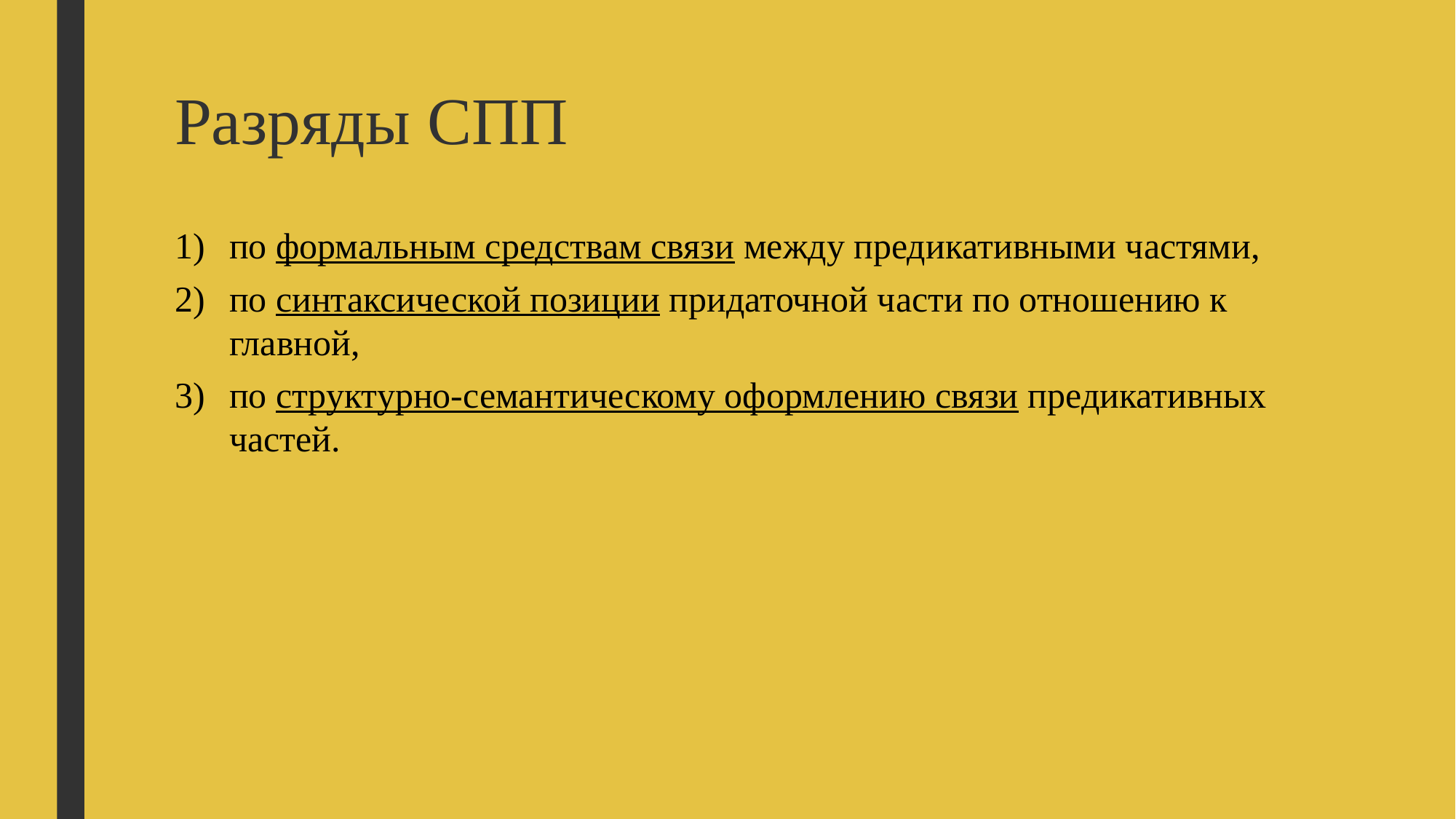

# Разряды СПП
по формальным средствам связи между предикативными частями,
по синтаксической позиции придаточной части по отношению к главной,
по структурно-семантическому оформлению связи предикативных частей.